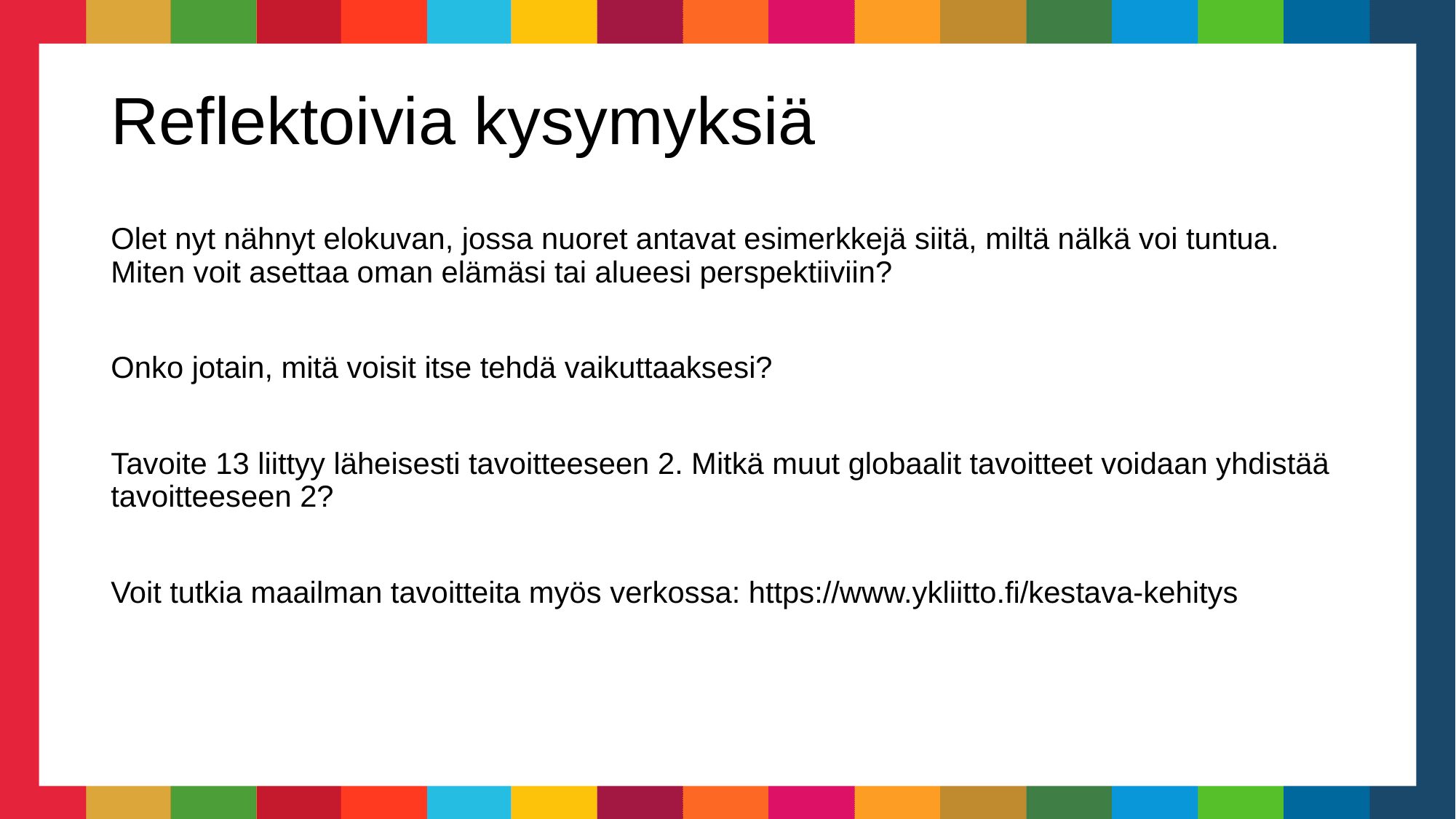

# Reflektoivia kysymyksiä
Olet nyt nähnyt elokuvan, jossa nuoret antavat esimerkkejä siitä, miltä nälkä voi tuntua. Miten voit asettaa oman elämäsi tai alueesi perspektiiviin?

Onko jotain, mitä voisit itse tehdä vaikuttaaksesi?

Tavoite 13 liittyy läheisesti tavoitteeseen 2. Mitkä muut globaalit tavoitteet voidaan yhdistää tavoitteeseen 2?

Voit tutkia maailman tavoitteita myös verkossa: https://www.ykliitto.fi/kestava-kehitys